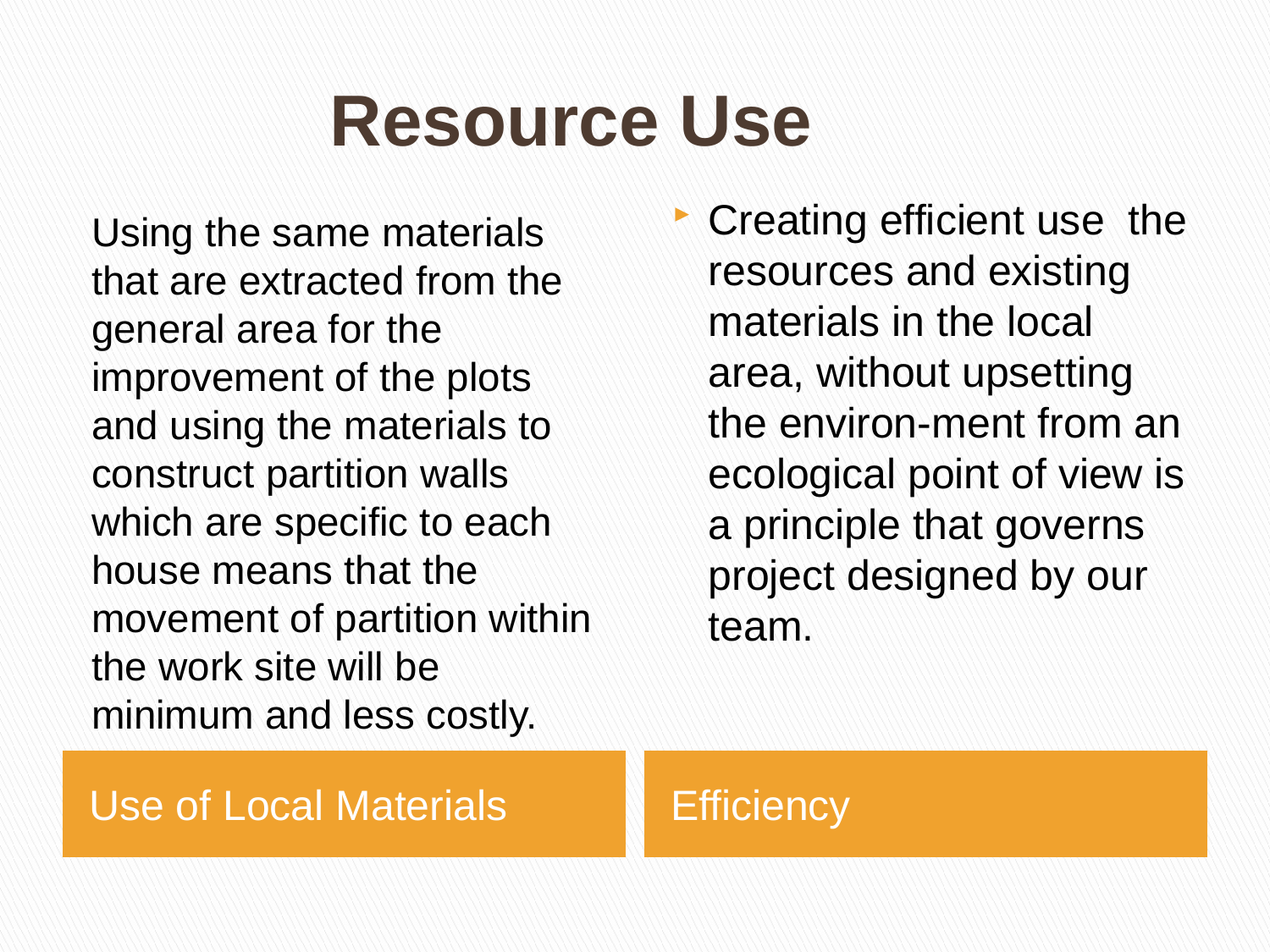

# Resource Use
Creating efficient use  the resources and existing materials in the local area, without upsetting the environ-ment from an ecological point of view is a principle that governs project designed by our team.
Using the same materials that are extracted from the general area for the improvement of the plots  and using the materials to construct partition walls which are specific to each house means that the movement of partition within the work site will be minimum and less costly.
Use of Local Materials
Efficiency